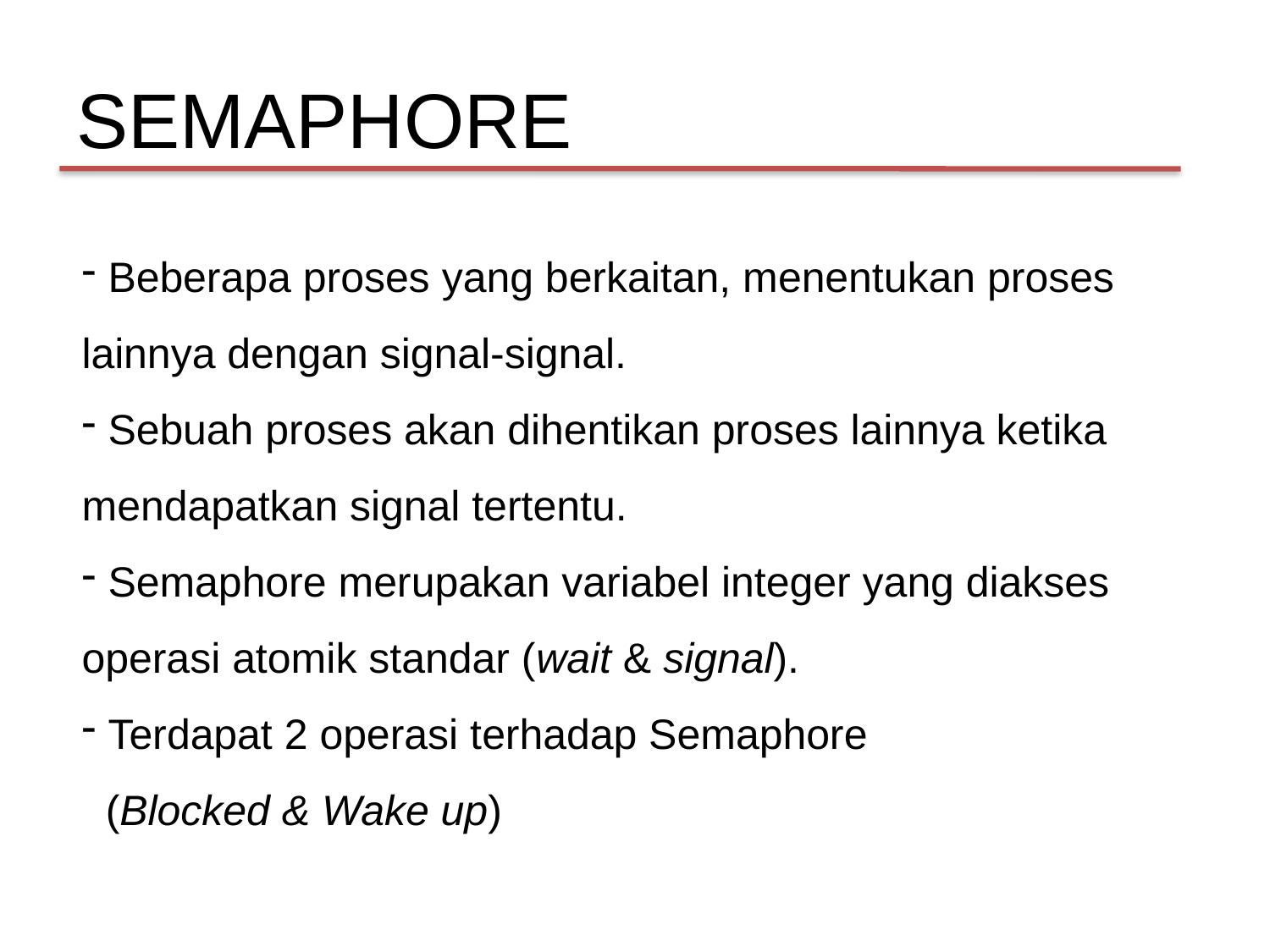

SEMAPHORE
 Beberapa proses yang berkaitan, menentukan proses lainnya dengan signal-signal.
 Sebuah proses akan dihentikan proses lainnya ketika mendapatkan signal tertentu.
 Semaphore merupakan variabel integer yang diakses operasi atomik standar (wait & signal).
 Terdapat 2 operasi terhadap Semaphore
  (Blocked & Wake up)